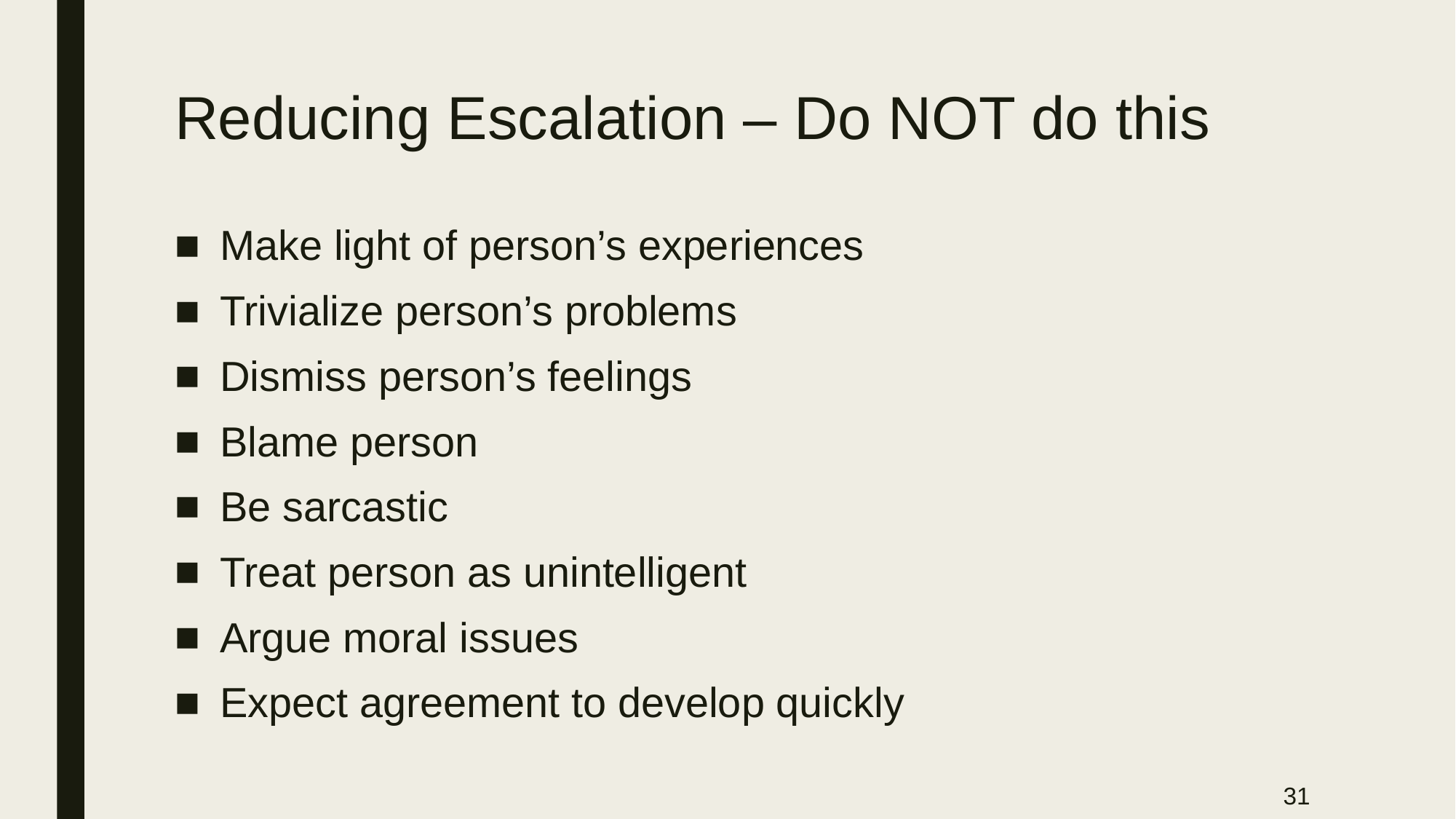

# Reducing Escalation – Do NOT do this
Make light of person’s experiences
Trivialize person’s problems
Dismiss person’s feelings
Blame person
Be sarcastic
Treat person as unintelligent
Argue moral issues
Expect agreement to develop quickly

31